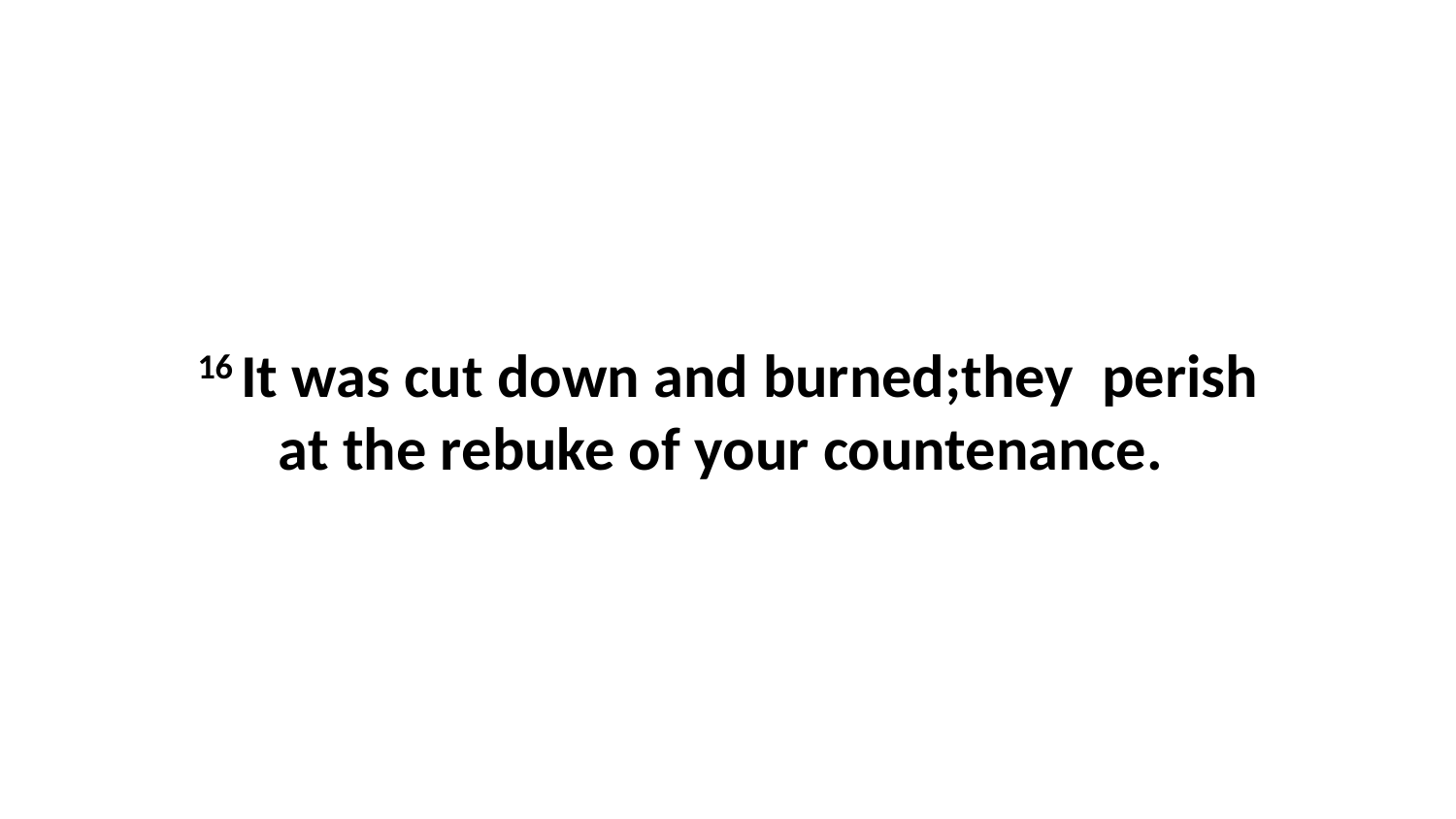

16 It was cut down and burned;they  perish at the rebuke of your countenance.